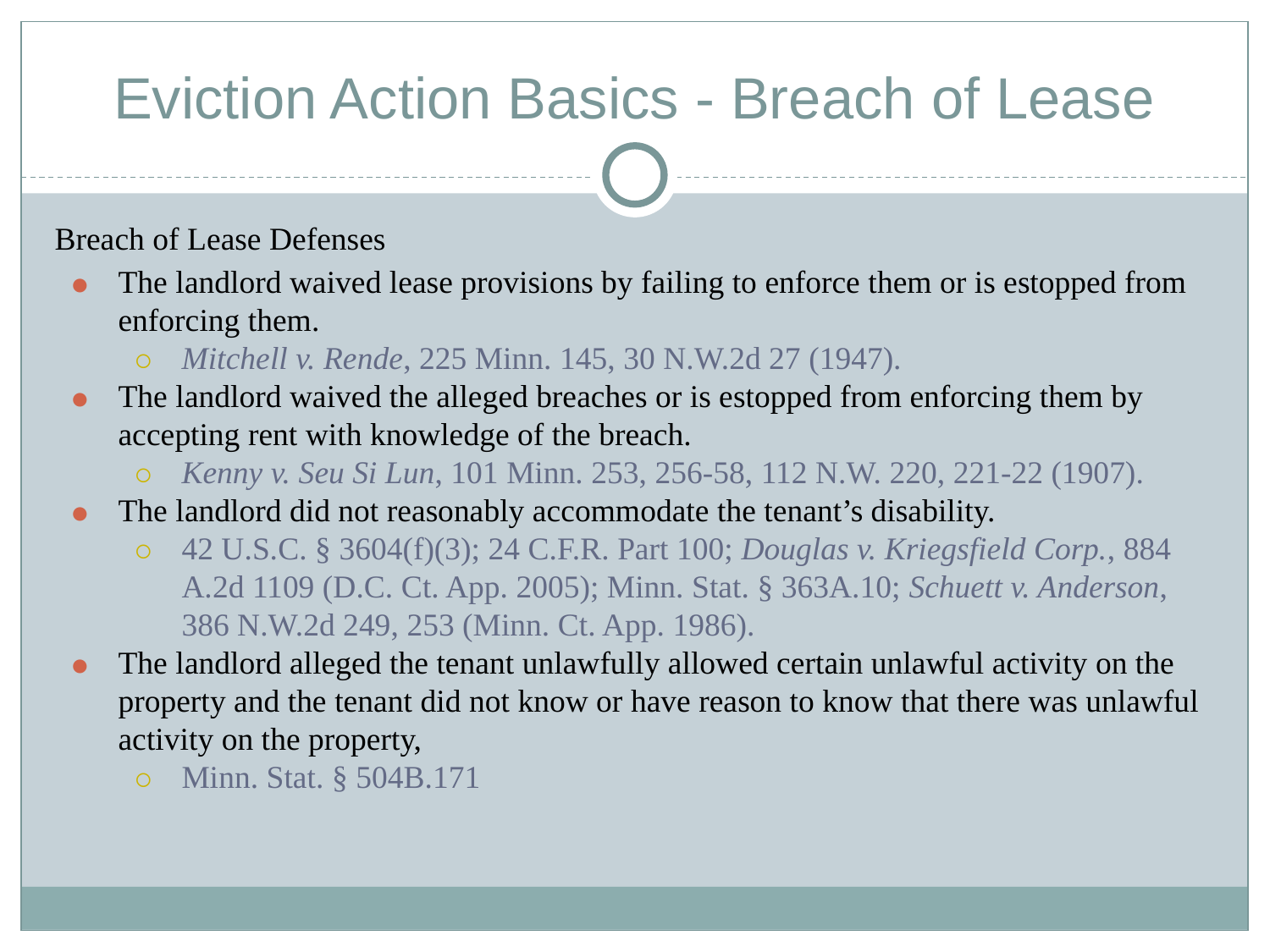

# Eviction Action Basics - Breach of Lease
Breach of Lease Defenses
The landlord waived lease provisions by failing to enforce them or is estopped from enforcing them.
Mitchell v. Rende, 225 Minn. 145, 30 N.W.2d 27 (1947).
The landlord waived the alleged breaches or is estopped from enforcing them by accepting rent with knowledge of the breach.
Kenny v. Seu Si Lun, 101 Minn. 253, 256-58, 112 N.W. 220, 221-22 (1907).
The landlord did not reasonably accommodate the tenant’s disability.
42 U.S.C. § 3604(f)(3); 24 C.F.R. Part 100; Douglas v. Kriegsfield Corp., 884 A.2d 1109 (D.C. Ct. App. 2005); Minn. Stat. § 363A.10; Schuett v. Anderson, 386 N.W.2d 249, 253 (Minn. Ct. App. 1986).
The landlord alleged the tenant unlawfully allowed certain unlawful activity on the property and the tenant did not know or have reason to know that there was unlawful activity on the property,
Minn. Stat. § 504B.171